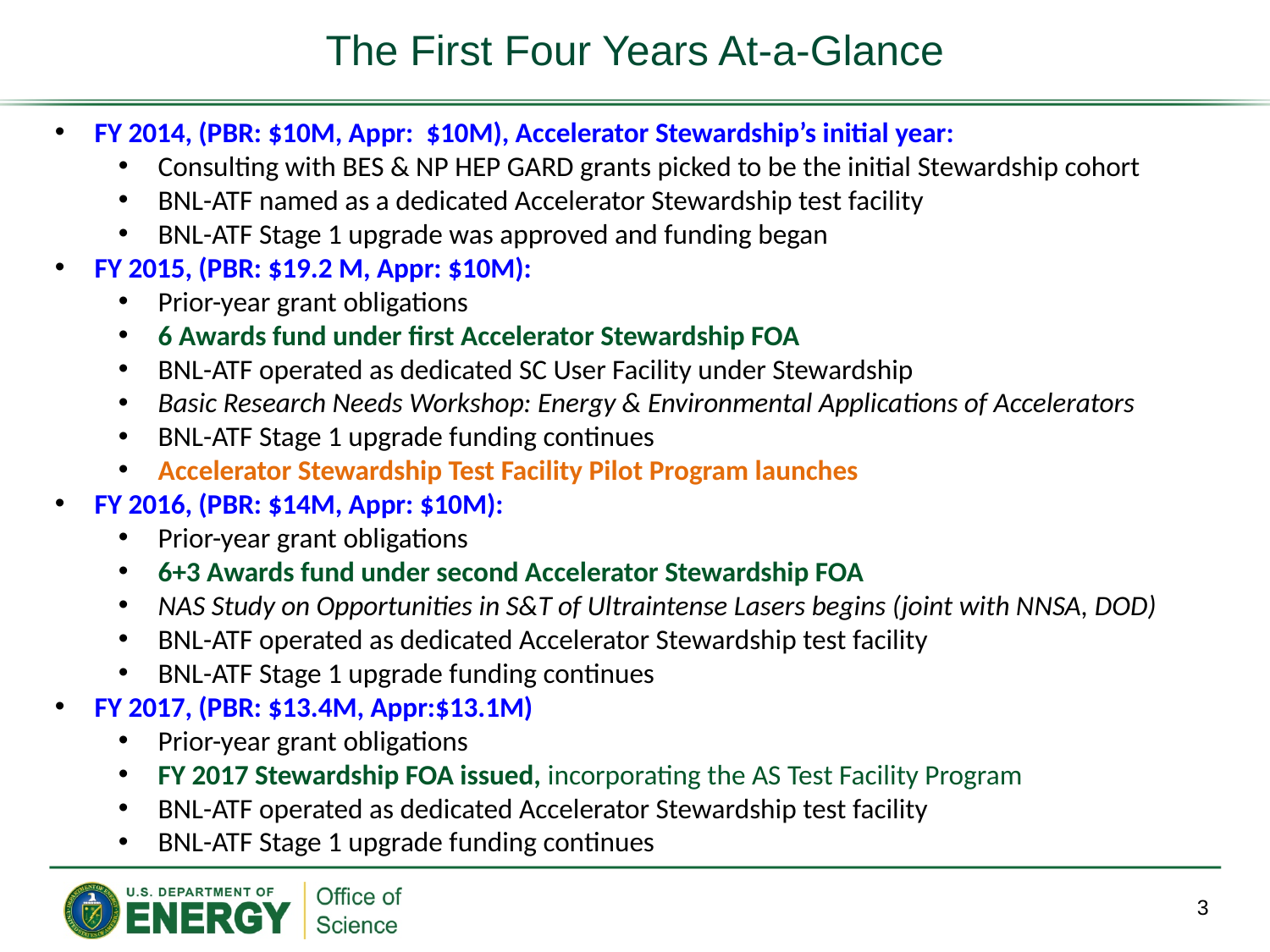

# The First Four Years At-a-Glance
FY 2014, (PBR: $10M, Appr:  $10M), Accelerator Stewardship’s initial year:
Consulting with BES & NP HEP GARD grants picked to be the initial Stewardship cohort
BNL-ATF named as a dedicated Accelerator Stewardship test facility
BNL-ATF Stage 1 upgrade was approved and funding began
FY 2015, (PBR: $19.2 M, Appr: $10M):
Prior-year grant obligations
6 Awards fund under first Accelerator Stewardship FOA
BNL-ATF operated as dedicated SC User Facility under Stewardship
Basic Research Needs Workshop: Energy & Environmental Applications of Accelerators
BNL-ATF Stage 1 upgrade funding continues
Accelerator Stewardship Test Facility Pilot Program launches
FY 2016, (PBR: $14M, Appr: $10M):
Prior-year grant obligations
6+3 Awards fund under second Accelerator Stewardship FOA
NAS Study on Opportunities in S&T of Ultraintense Lasers begins (joint with NNSA, DOD)
BNL-ATF operated as dedicated Accelerator Stewardship test facility
BNL-ATF Stage 1 upgrade funding continues
FY 2017, (PBR: $13.4M, Appr:$13.1M)
Prior-year grant obligations
FY 2017 Stewardship FOA issued, incorporating the AS Test Facility Program
BNL-ATF operated as dedicated Accelerator Stewardship test facility
BNL-ATF Stage 1 upgrade funding continues

3